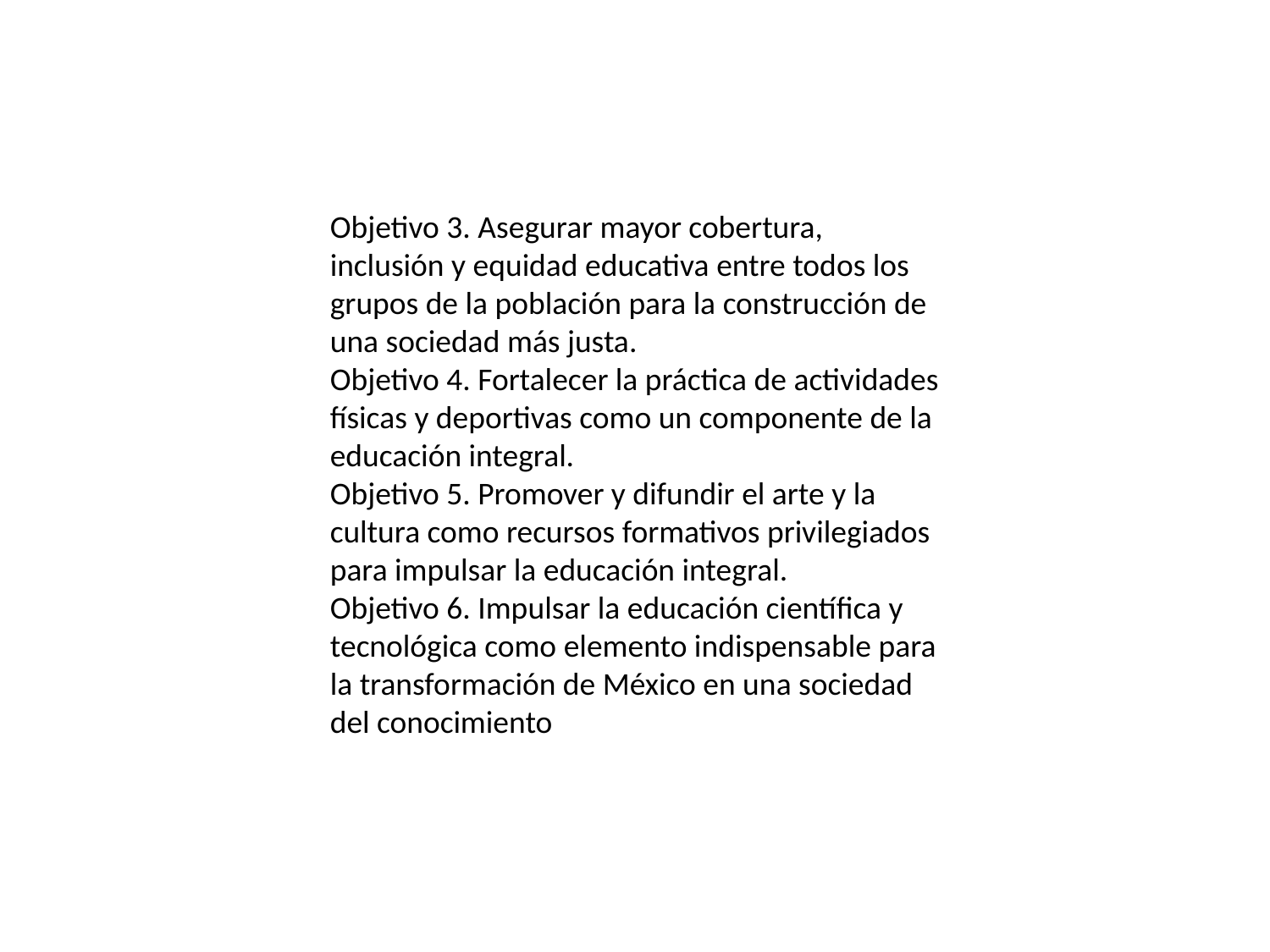

Objetivo 3. Asegurar mayor cobertura, inclusión y equidad educativa entre todos los grupos de la población para la construcción de una sociedad más justa.
Objetivo 4. Fortalecer la práctica de actividades físicas y deportivas como un componente de la educación integral.
Objetivo 5. Promover y difundir el arte y la cultura como recursos formativos privilegiados para impulsar la educación integral.
Objetivo 6. Impulsar la educación científica y tecnológica como elemento indispensable para la transformación de México en una sociedad del conocimiento